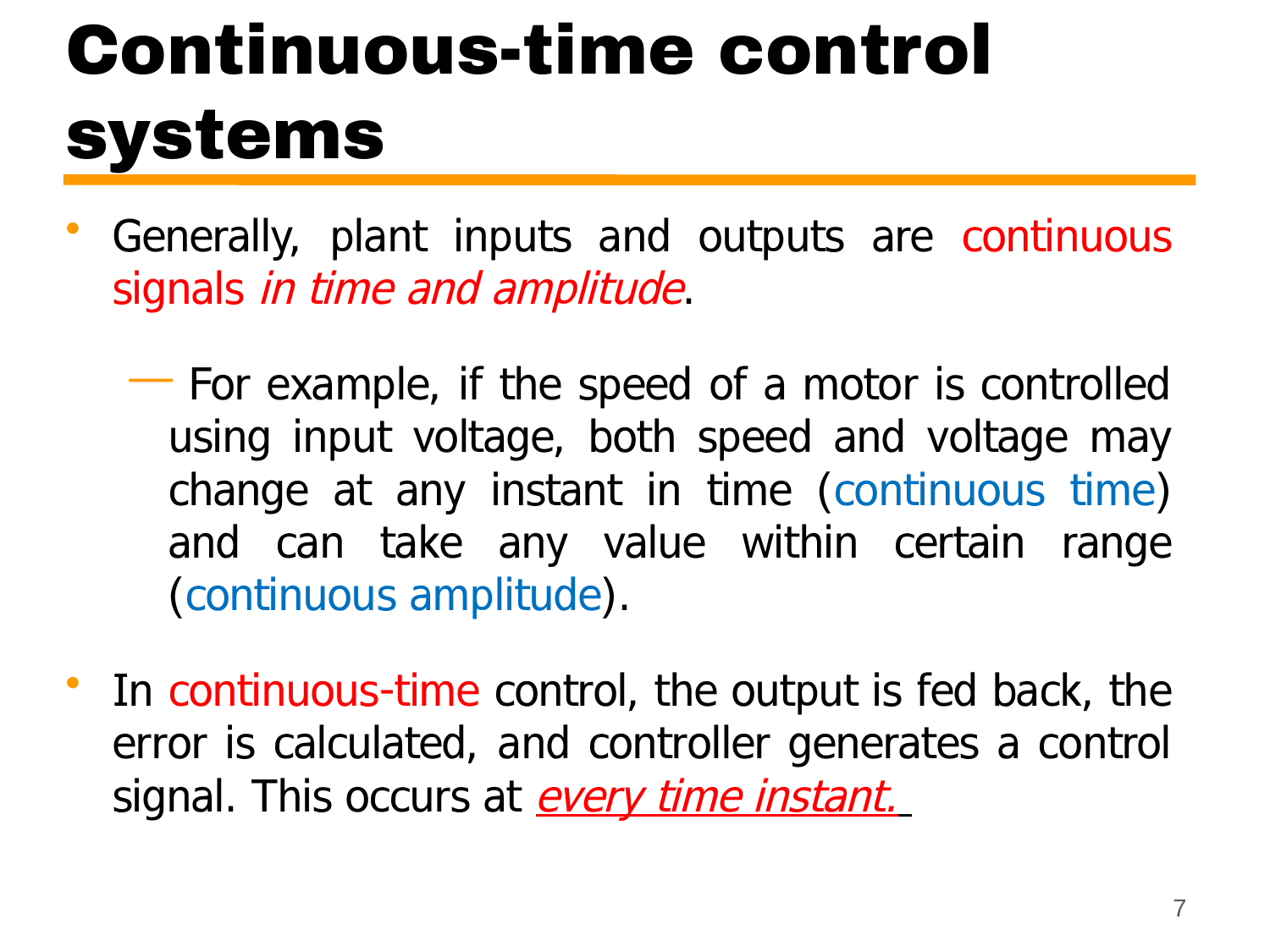

# Continuous-time control systems
Generally, plant inputs and outputs are continuous signals in time and amplitude.
 For example, if the speed of a motor is controlled using input voltage, both speed and voltage may change at any instant in time (continuous time) and can take any value within certain range (continuous amplitude).
In continuous-time control, the output is fed back, the error is calculated, and controller generates a control signal. This occurs at every time instant.
7